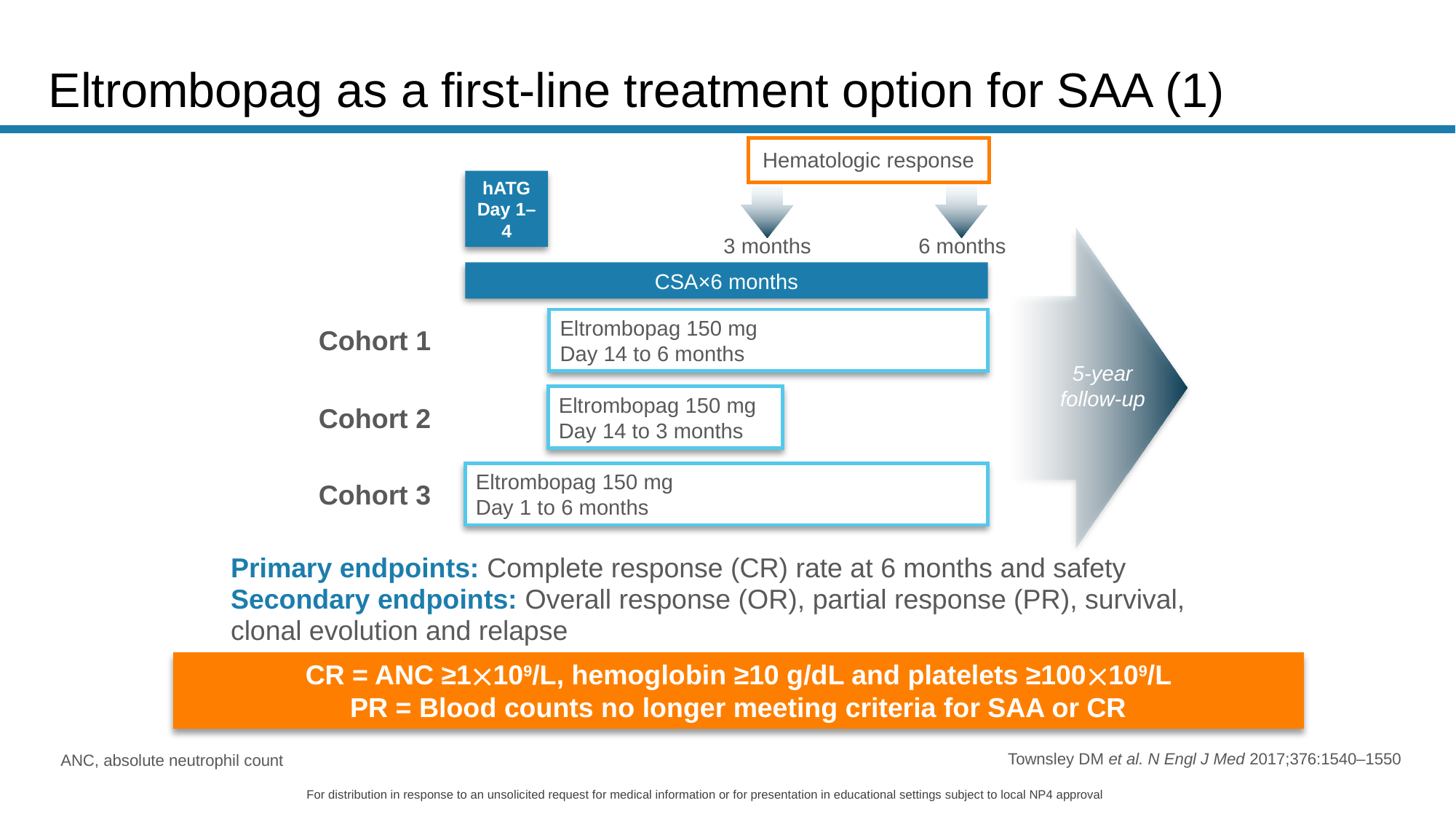

# Eltrombopag as a first-line treatment option for SAA (1)

Hematologic response
hATG
Day 1–4

3 months
6 months
CSA×6 months

Eltrombopag 150 mg
Day 14 to 6 months
Cohort 1
5-year
follow-up
Eltrombopag 150 mg
Day 14 to 3 months
Cohort 2
Eltrombopag 150 mg
Day 1 to 6 months
Cohort 3
Primary endpoints: Complete response (CR) rate at 6 months and safety
Secondary endpoints: Overall response (OR), partial response (PR), survival, clonal evolution and relapse
CR = ANC ≥1×109/L, hemoglobin ≥10 g/dL and platelets ≥100×109/L
PR = Blood counts no longer meeting criteria for SAA or CR
Townsley DM et al. N Engl J Med 2017;376:1540–1550
ANC, absolute neutrophil count